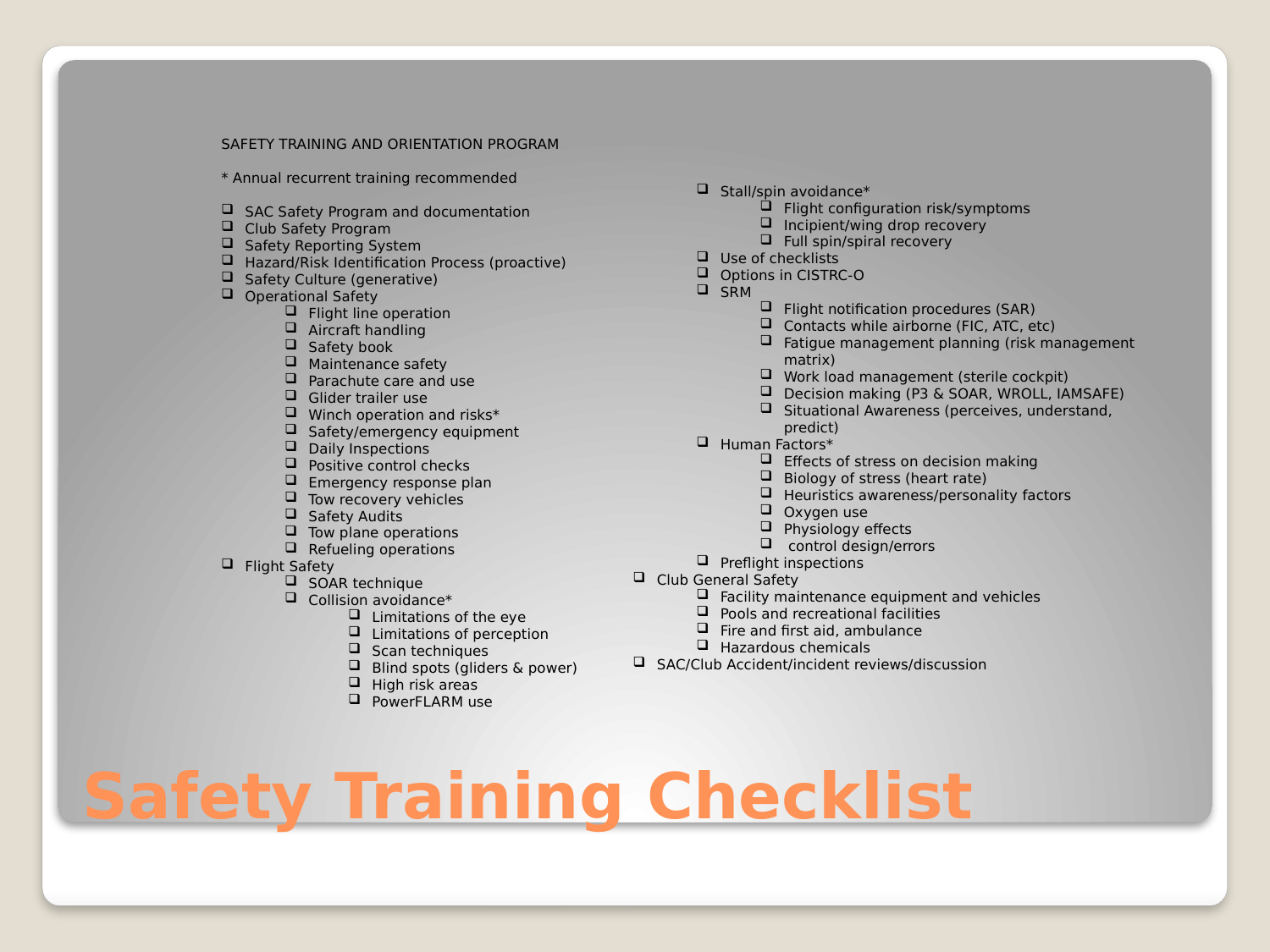

SAFETY TRAINING AND ORIENTATION PROGRAM

* Annual recurrent training recommended

SAC Safety Program and documentation
Club Safety Program
Safety Reporting System
Hazard/Risk Identification Process (proactive)
Safety Culture (generative)
Operational Safety
Flight line operation
Aircraft handling
Safety book
Maintenance safety
Parachute care and use
Glider trailer use
Winch operation and risks*
Safety/emergency equipment
Daily Inspections
Positive control checks
Emergency response plan
Tow recovery vehicles
Safety Audits
Tow plane operations
Refueling operations
Flight Safety
SOAR technique
Collision avoidance*
Limitations of the eye
Limitations of perception
Scan techniques
Blind spots (gliders & power)
High risk areas
PowerFLARM use

Stall/spin avoidance*
Flight configuration risk/symptoms
Incipient/wing drop recovery
Full spin/spiral recovery
Use of checklists
Options in CISTRC-O
SRM
Flight notification procedures (SAR)
Contacts while airborne (FIC, ATC, etc)
Fatigue management planning (risk management matrix)
Work load management (sterile cockpit)
Decision making (P3 & SOAR, WROLL, IAMSAFE)
Situational Awareness (perceives, understand, predict)
Human Factors*
Effects of stress on decision making
Biology of stress (heart rate)
Heuristics awareness/personality factors
Oxygen use
Physiology effects
 control design/errors
Preflight inspections
Club General Safety
Facility maintenance equipment and vehicles
Pools and recreational facilities
Fire and first aid, ambulance
Hazardous chemicals
SAC/Club Accident/incident reviews/discussion

# Safety Training Checklist